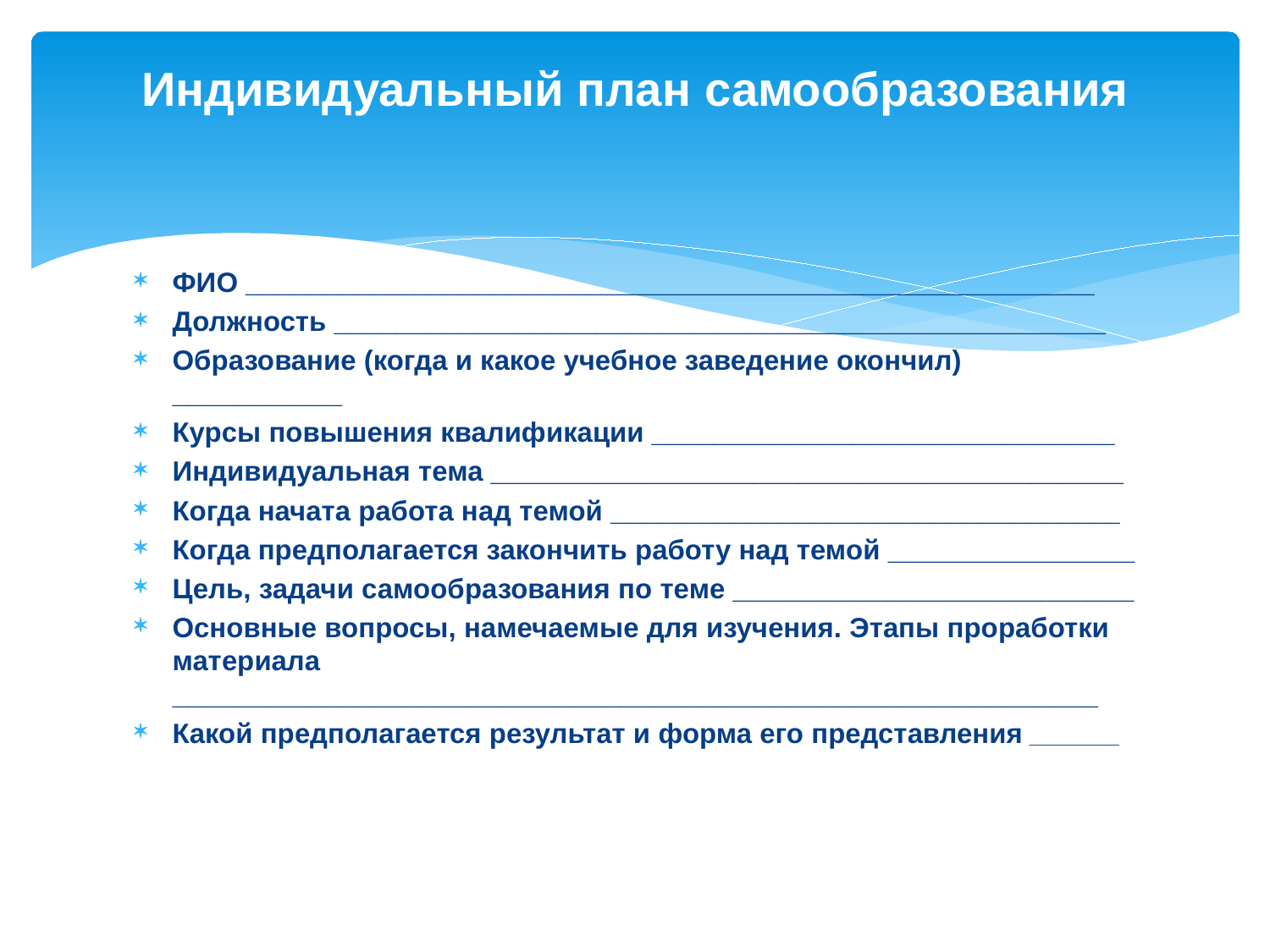

# Индивидуальный план самообразования

ФИО _______________________________________________________
Должность __________________________________________________
Образование (когда и какое учебное заведение окончил) ___________
Курсы повышения квалификации ______________________________
Индивидуальная тема _________________________________________
Когда начата работа над темой _________________________________
Когда предполагается закончить работу над темой ________________
Цель, задачи самообразования по теме __________________________
Основные вопросы, намечаемые для изучения. Этапы проработки материала ____________________________________________________________
Какой предполагается результат и форма его представления ________